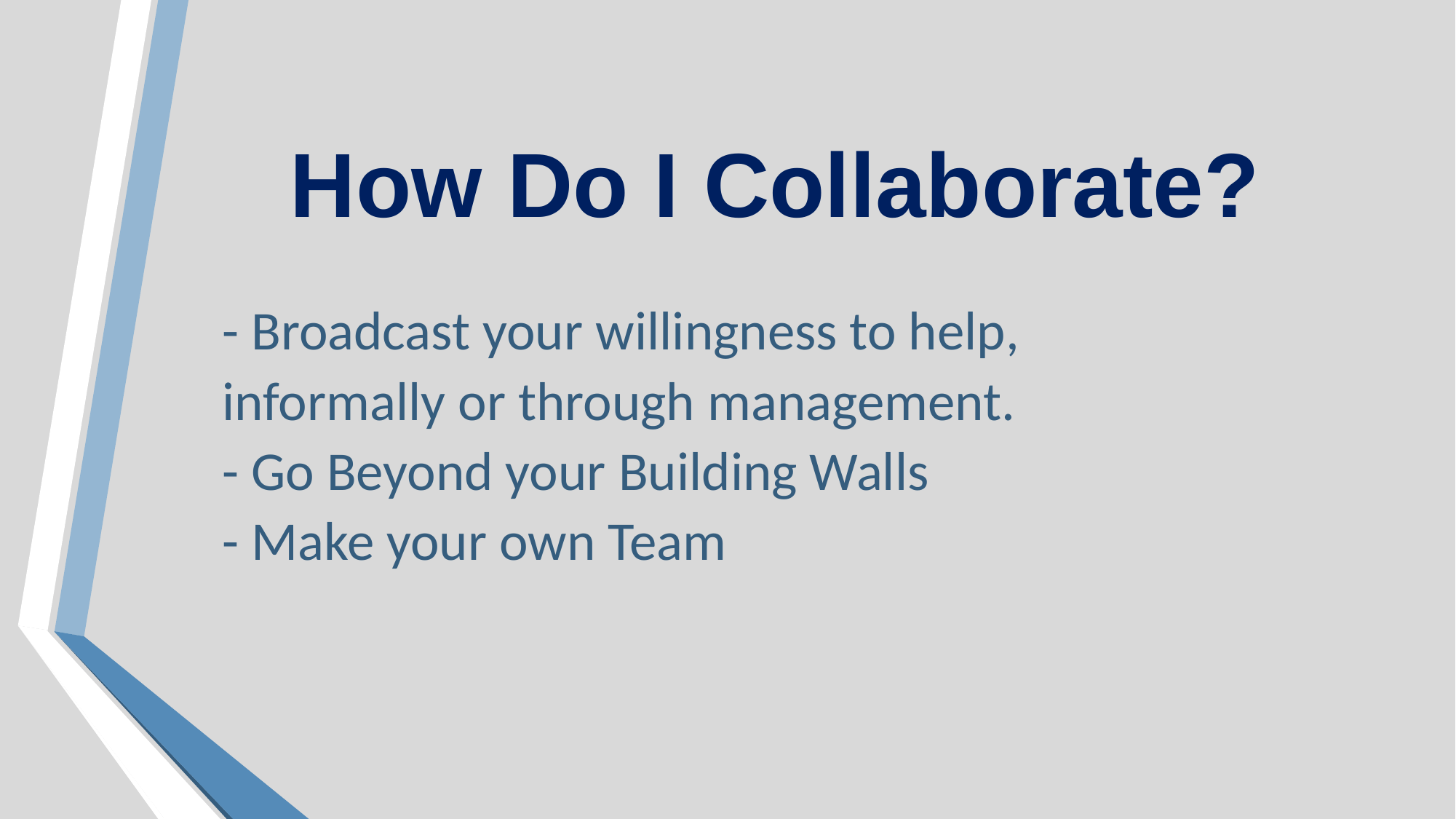

# How Do I Collaborate?
- Broadcast your willingness to help, informally or through management.
- Go Beyond your Building Walls
- Make your own Team